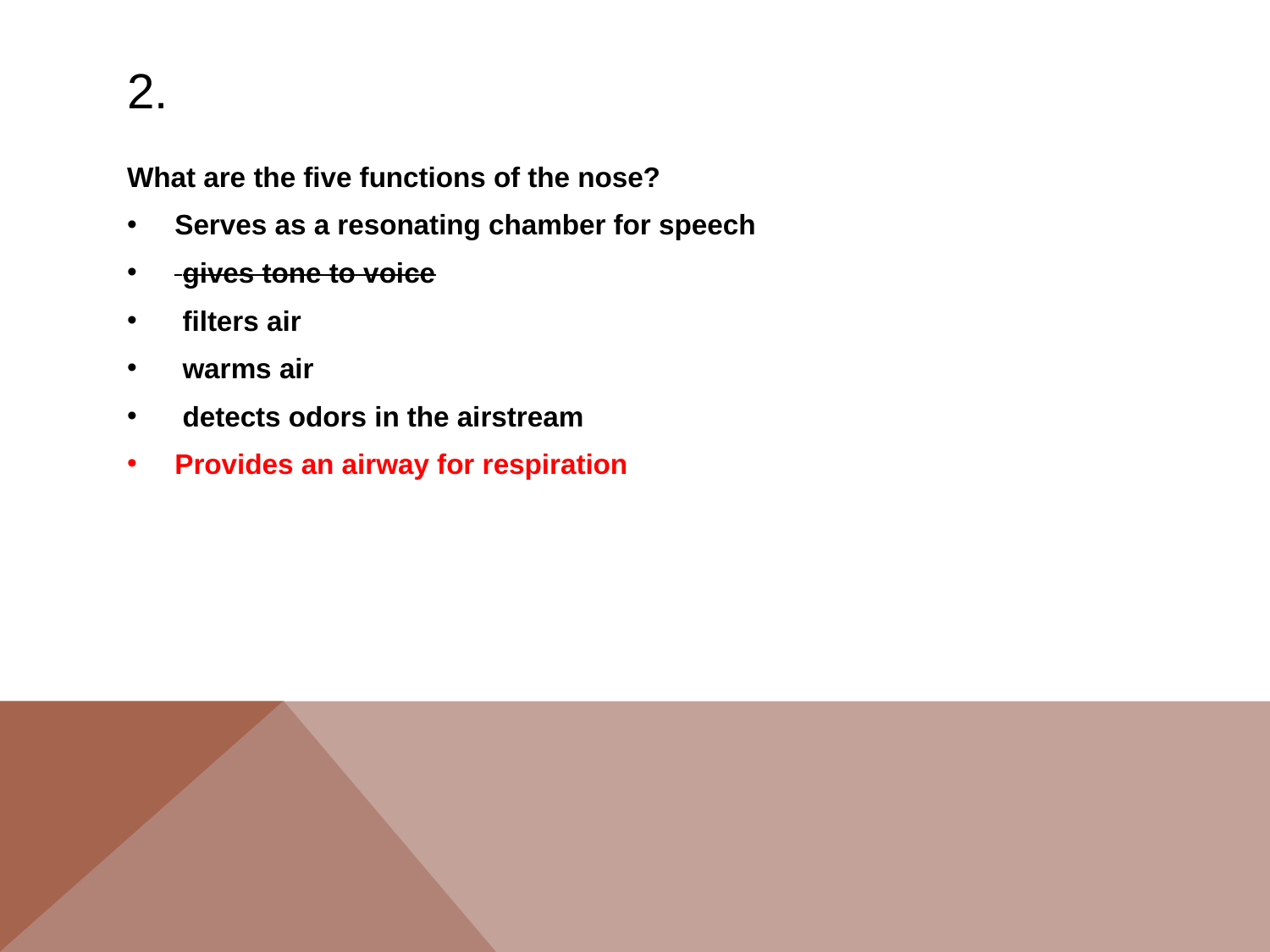

# 2.
What are the five functions of the nose?
Serves as a resonating chamber for speech
 gives tone to voice
 filters air
 warms air
 detects odors in the airstream
Provides an airway for respiration